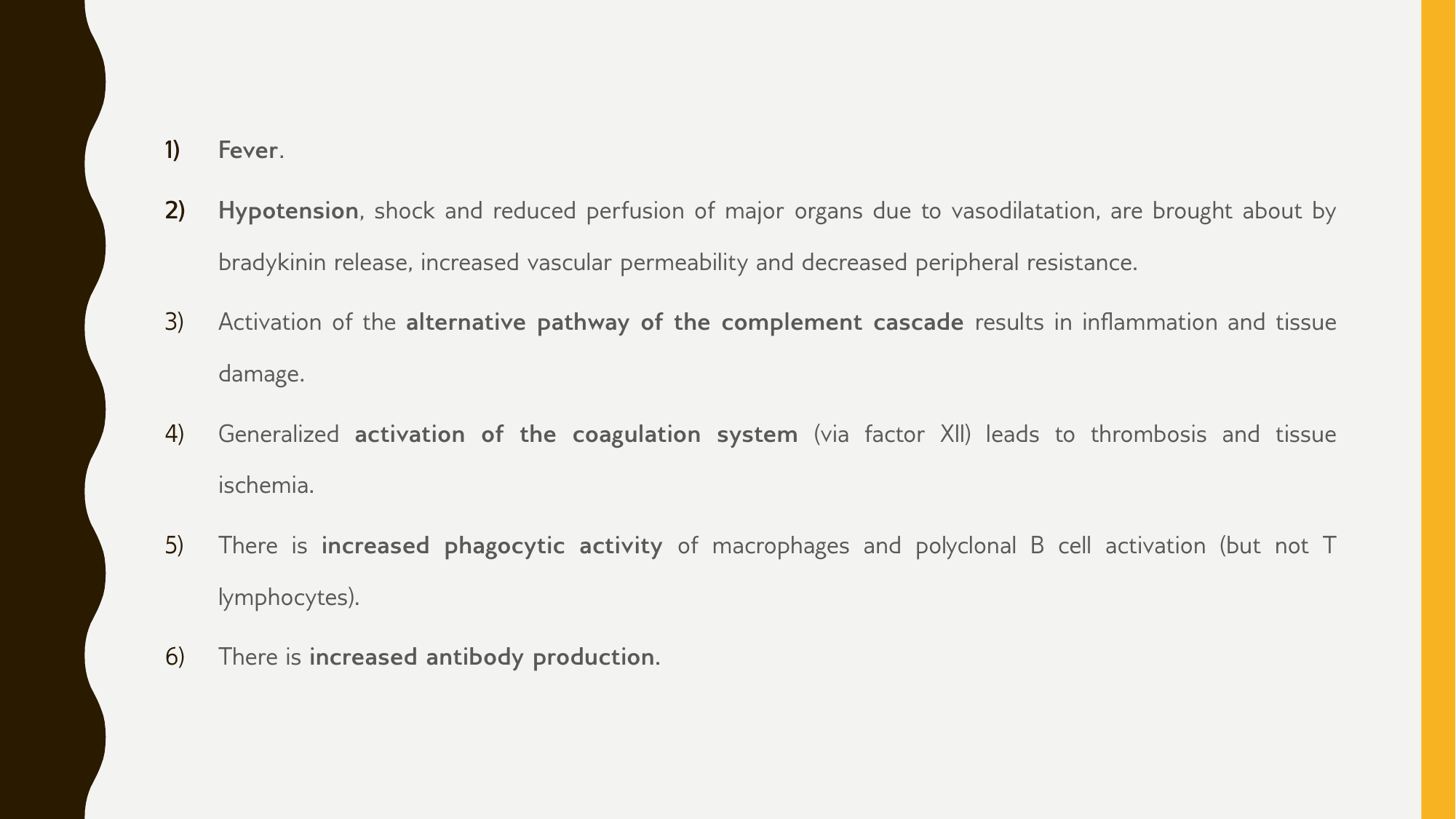

Fever.
Hypotension, shock and reduced perfusion of major organs due to vasodilatation, are brought about by bradykinin release, increased vascular permeability and decreased peripheral resistance.
Activation of the alternative pathway of the complement cascade results in inflammation and tissue damage.
Generalized activation of the coagulation system (via factor XII) leads to thrombosis and tissue ischemia.
There is increased phagocytic activity of macrophages and polyclonal B cell activation (but not T lymphocytes).
There is increased antibody production.